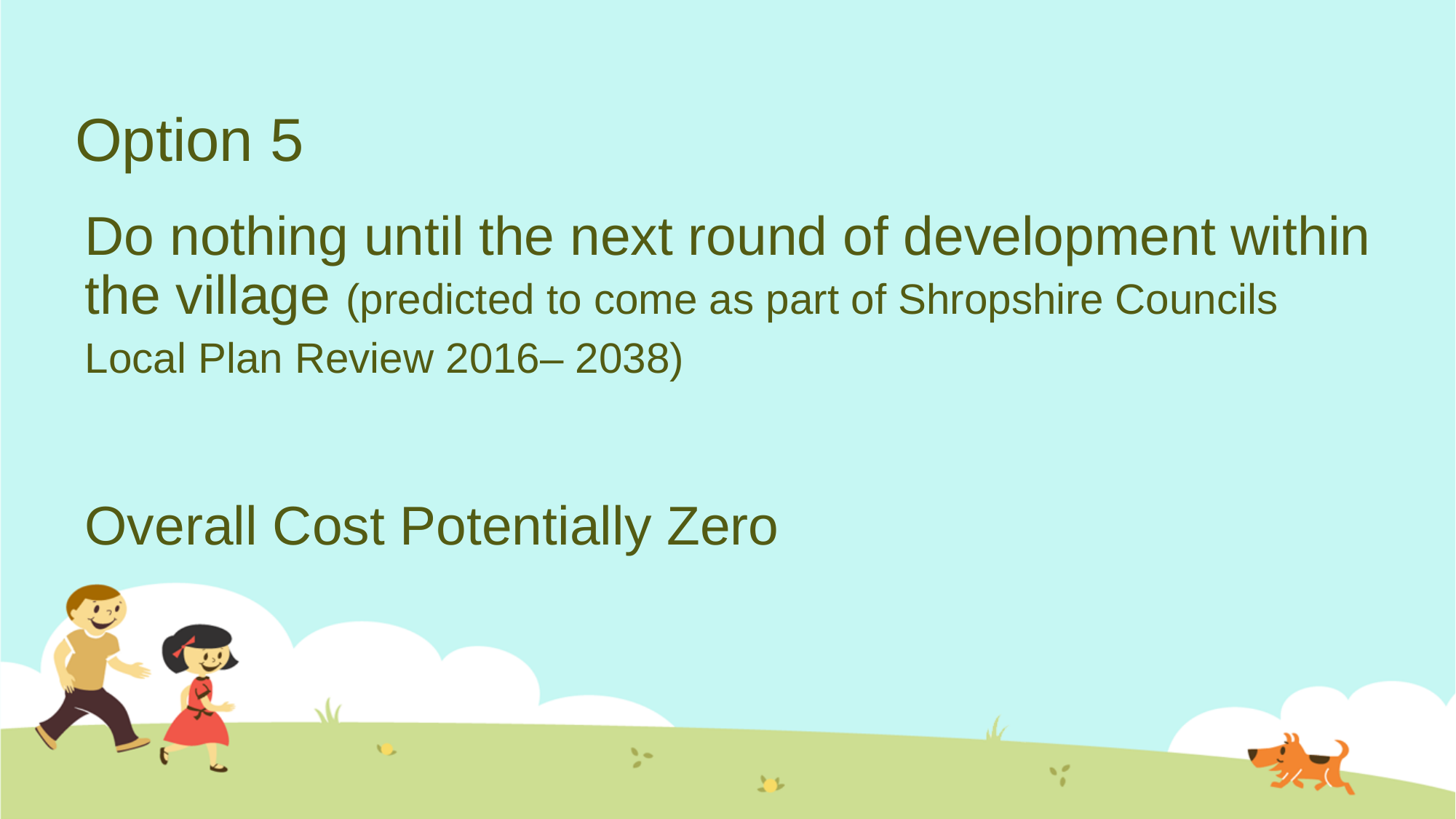

# Option 5
Do nothing until the next round of development within the village (predicted to come as part of Shropshire Councils Local Plan Review 2016– 2038)

Overall Cost Potentially Zero